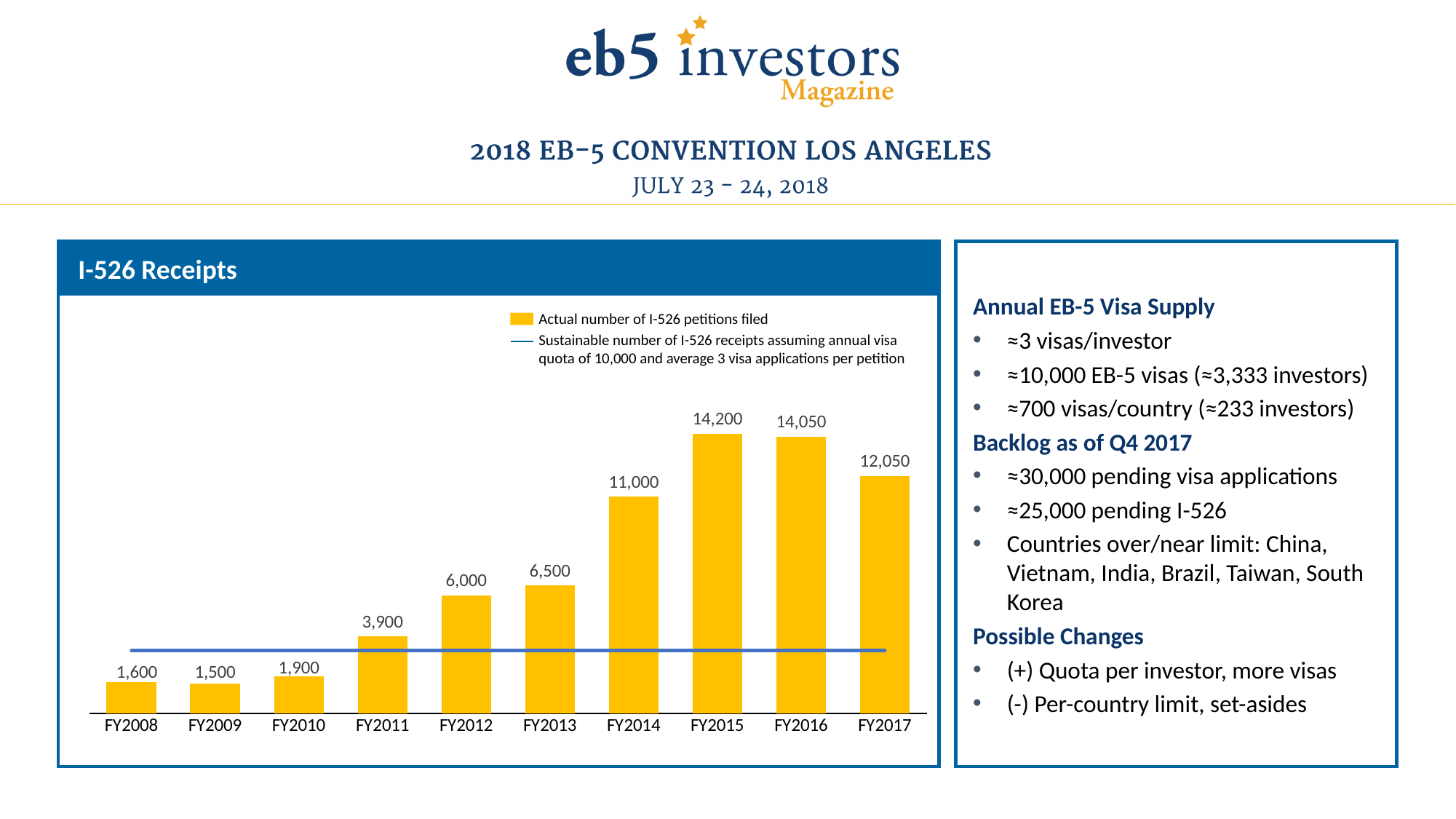

I-526 Receipts
Annual EB-5 Visa Supply
≈3 visas/investor
≈10,000 EB-5 visas (≈3,333 investors)
≈700 visas/country (≈233 investors)
Backlog as of Q4 2017
≈30,000 pending visa applications
≈25,000 pending I-526
Countries over/near limit: China, Vietnam, India, Brazil, Taiwan, South Korea
Possible Changes
(+) Quota per investor, more visas
(-) Per-country limit, set-asides
Actual number of I-526 petitions filed
Sustainable number of I-526 receipts assuming annual visa quota of 10,000 and average 3 visa applications per petition

### Chart

| Category | Series 1 | Series 2 |
|---|---|---|
| FY2008 | 1600.0 | 3200.0 |
| FY2009 | 1500.0 | 3200.0 |
| FY2010 | 1900.0 | 3200.0 |
| FY2011 | 3900.0 | 3200.0 |
| FY2012 | 6000.0 | 3200.0 |
| FY2013 | 6500.0 | 3200.0 |
| FY2014 | 11000.0 | 3200.0 |
| FY2015 | 14200.0 | 3200.0 |
| FY2016 | 14050.0 | 3200.0 |
| FY2017 | 12050.0 | 3200.0 |